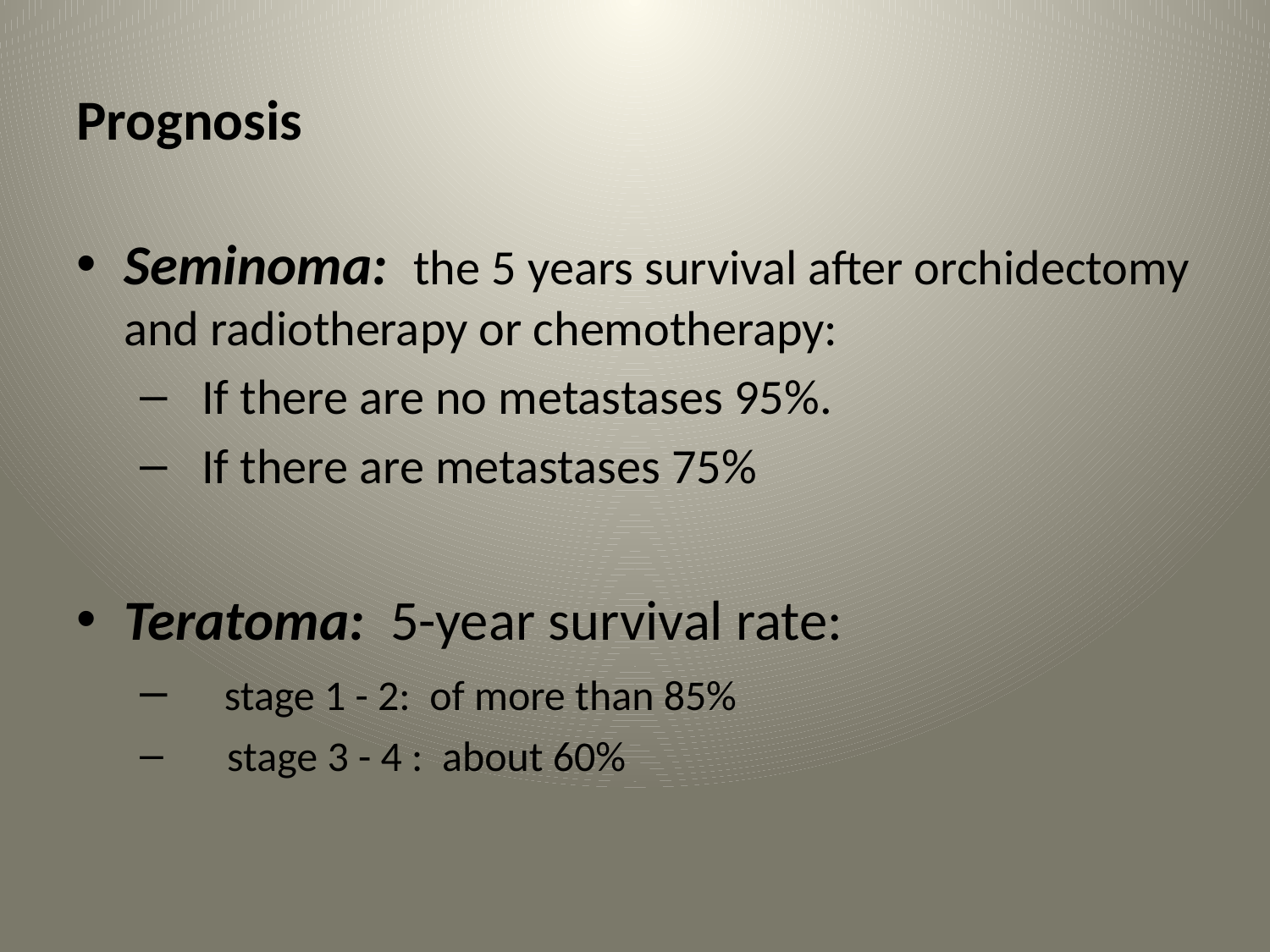

# Prognosis
Seminoma:  the 5 years survival after orchidectomy and radiotherapy or chemotherapy:
  If there are no metastases 95%.
  If there are metastases 75%

Teratoma:  5-year survival rate:
    stage 1 - 2:  of more than 85%
     stage 3 - 4 :  about 60%